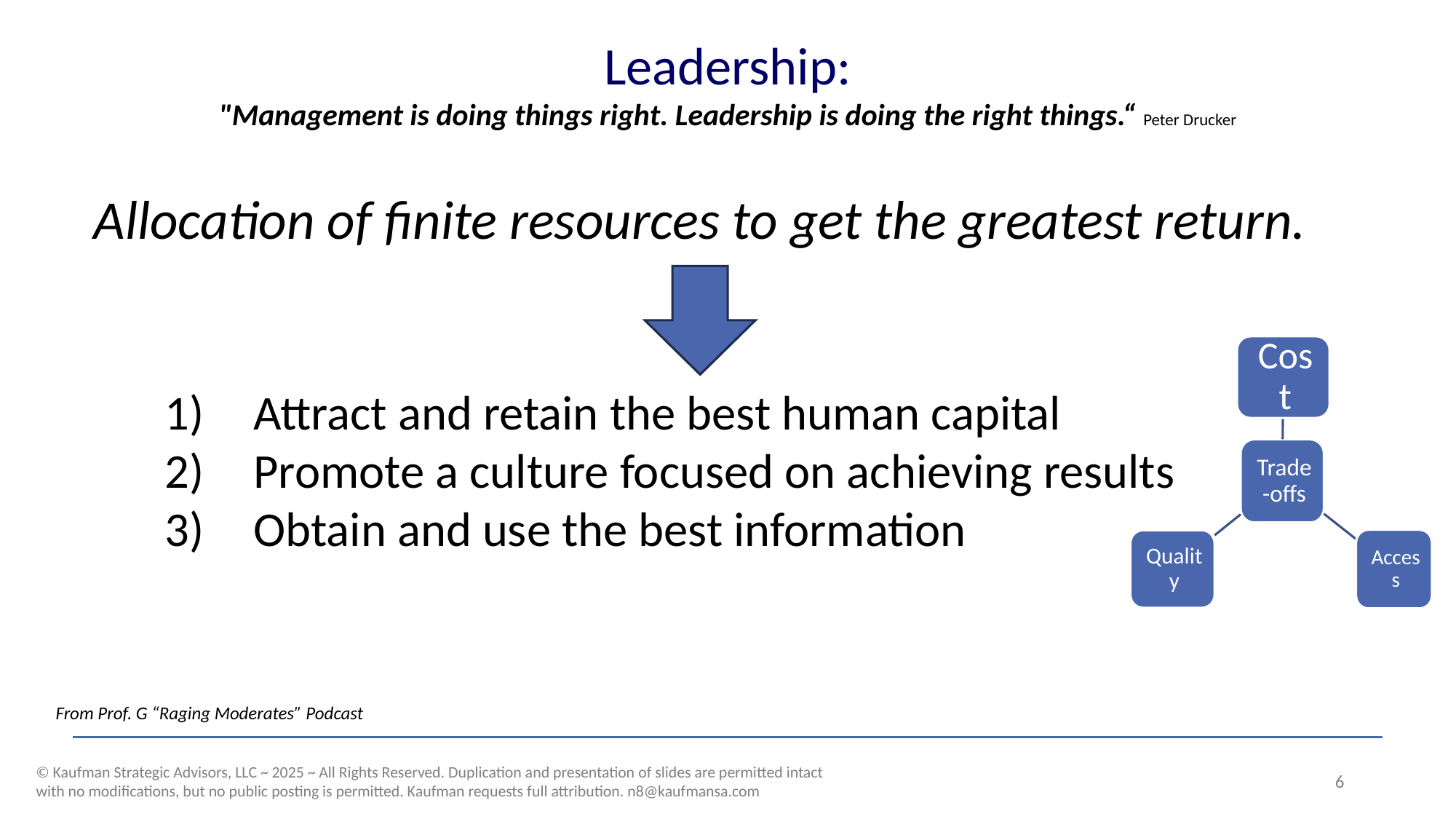

Leadership:
"Management is doing things right. Leadership is doing the right things.“ Peter Drucker

Allocation of finite resources to get the greatest return.

Attract and retain the best human capital
Promote a culture focused on achieving results
Obtain and use the best information

Trade-offs
Cost
Access
Quality
From Prof. G “Raging Moderates” Podcast
© Kaufman Strategic Advisors, LLC ~ 2025 ~ All Rights Reserved. Duplication and presentation of slides are permitted intact with no modifications, but no public posting is permitted. Kaufman requests full attribution. n8@kaufmansa.com
6